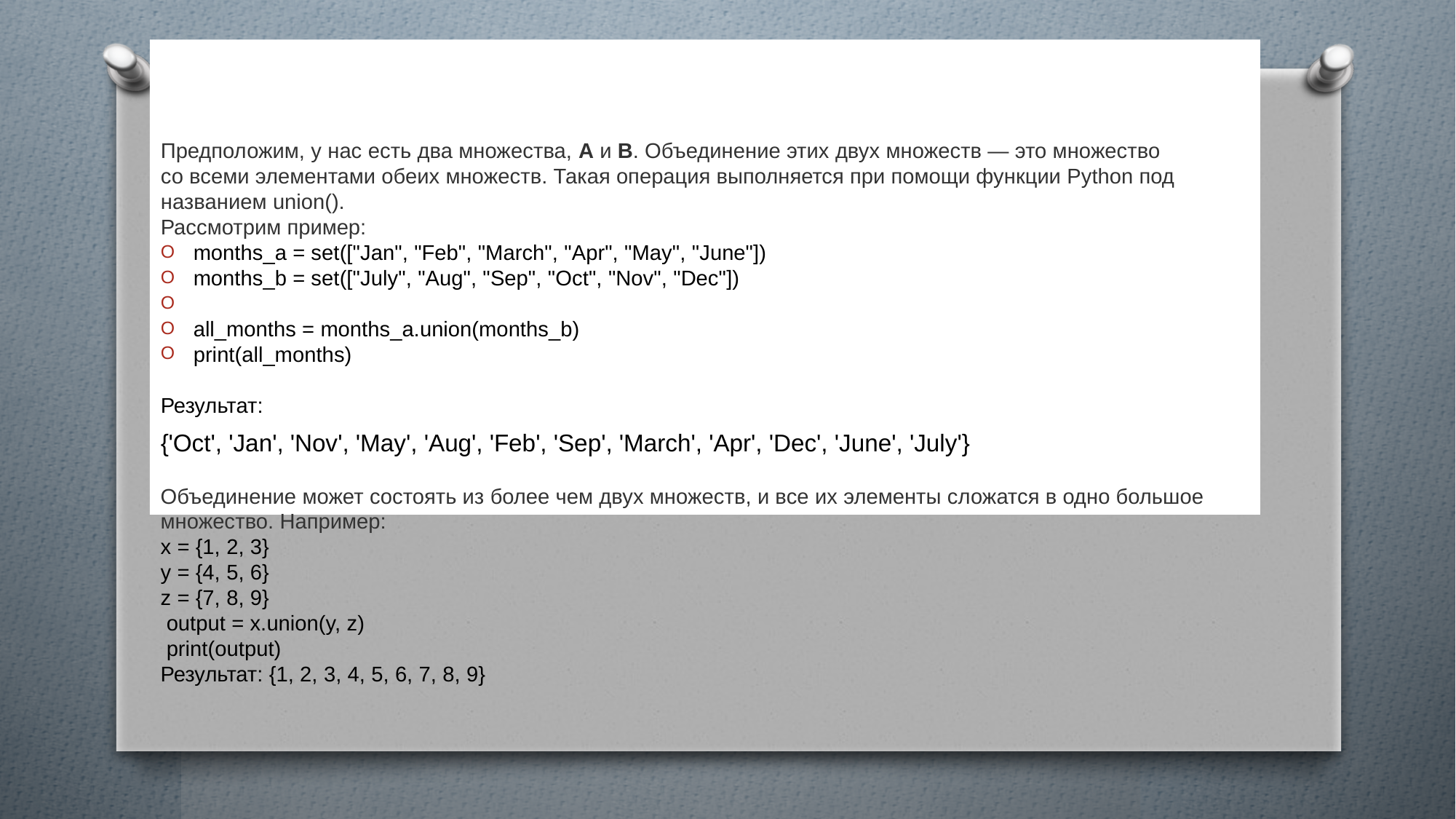

# Объединение множеств
Предположим, у нас есть два множества, А и В. Объединение этих двух множеств — это множество
со всеми элементами обеих множеств. Такая операция выполняется при помощи функции Python под названием union().
Рассмотрим пример:
months_a = set(["Jan", "Feb", "March", "Apr", "May", "June"])
months_b = set(["July", "Aug", "Sep", "Oct", "Nov", "Dec"])

all_months = months_a.union(months_b)
print(all_months)

Результат:
| {'Oct', 'Jan', 'Nov', 'May', 'Aug', 'Feb', 'Sep', 'March', 'Apr', 'Dec', 'June', 'July'} |
| --- |
Объединение может состоять из более чем двух множеств, и все их элементы сложатся в одно большое множество. Например:
x = {1, 2, 3}
y = {4, 5, 6}
z = {7, 8, 9}
 output = x.union(y, z)
 print(output)
Результат: {1, 2, 3, 4, 5, 6, 7, 8, 9}